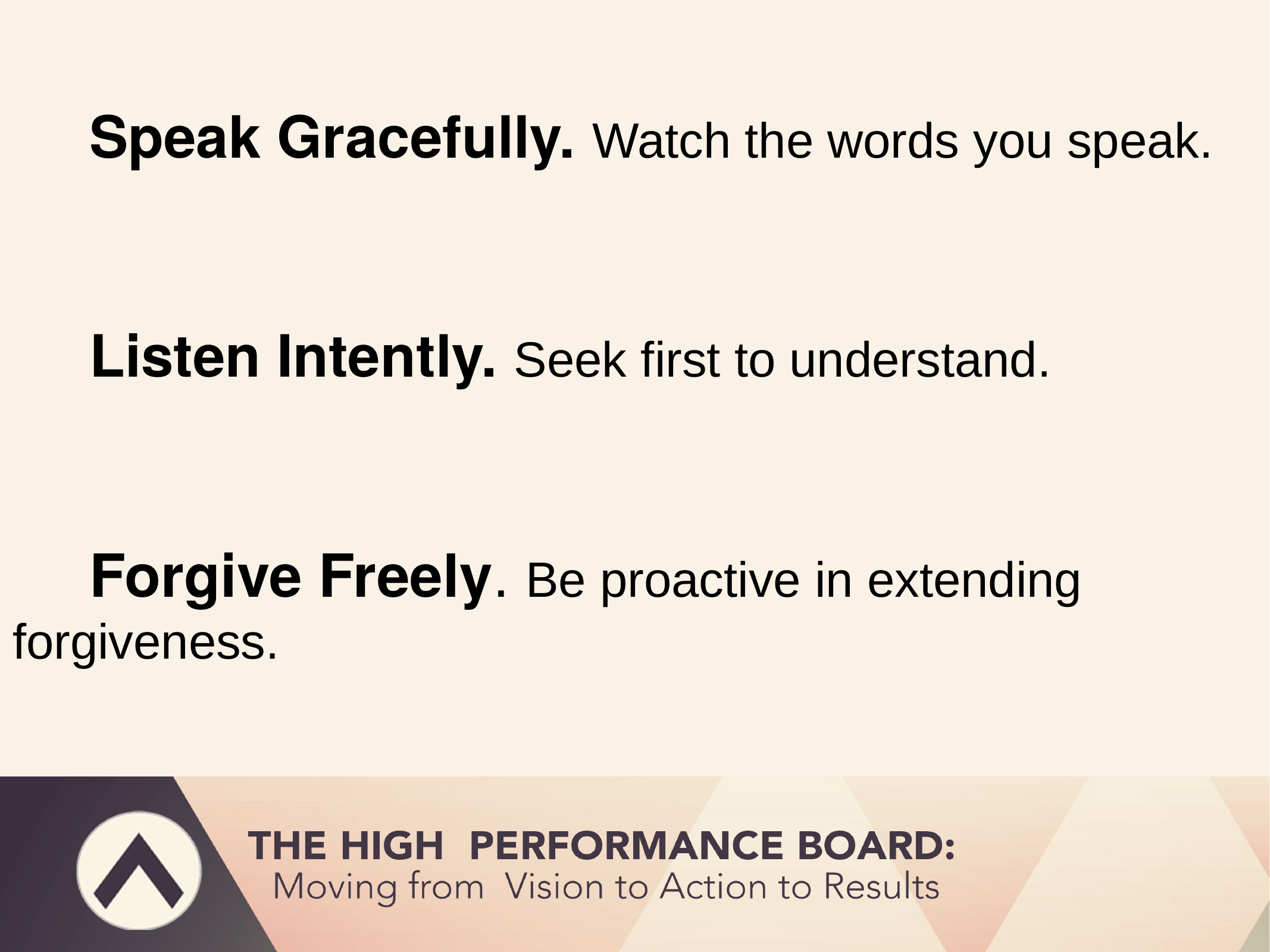

Speak Gracefully. Watch the words you speak.

Listen Intently. Seek first to understand.

Forgive Freely. Be proactive in extending forgiveness.